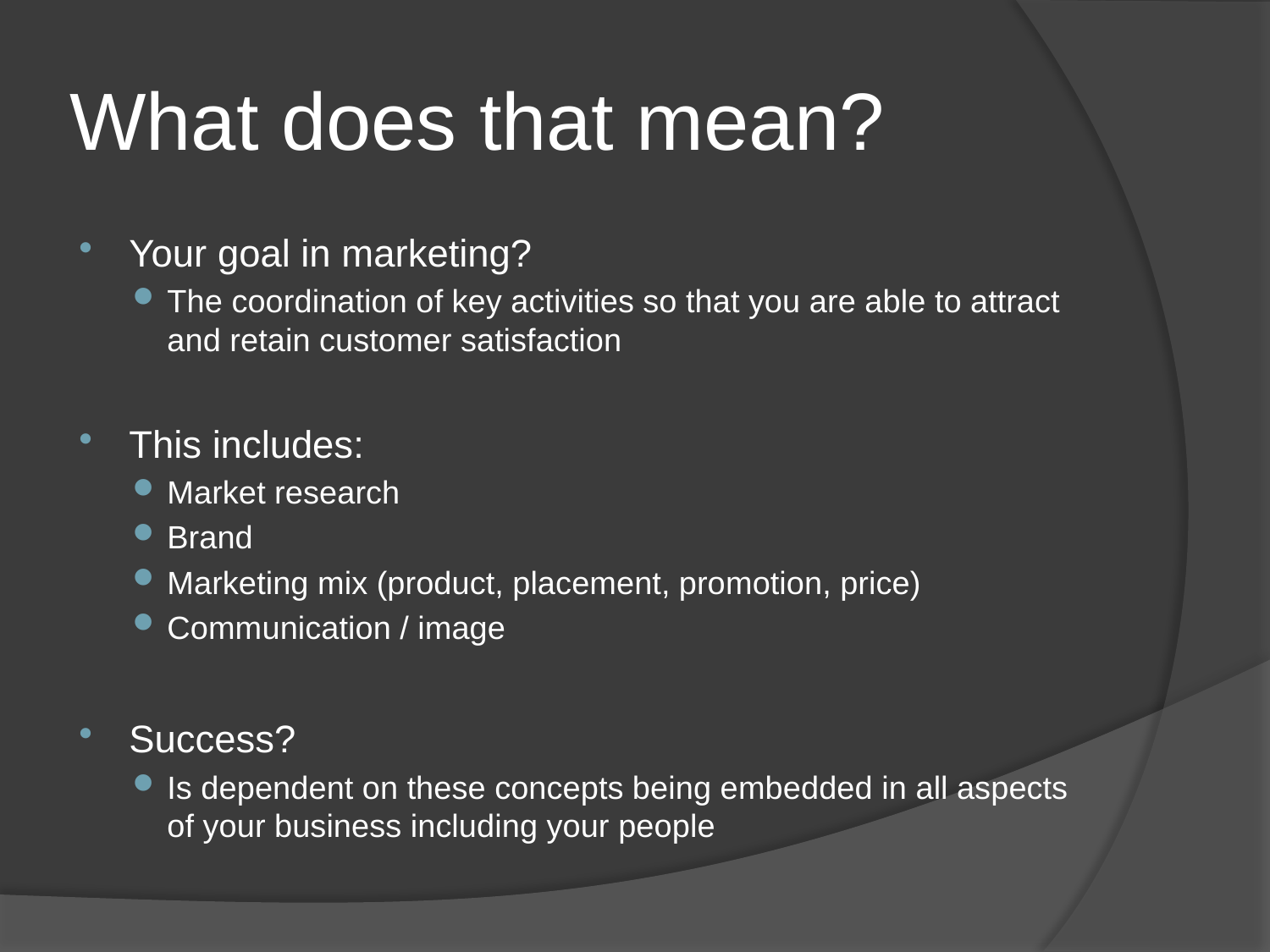

# What does that mean?
Your goal in marketing?
The coordination of key activities so that you are able to attract and retain customer satisfaction

This includes:
Market research
Brand
Marketing mix (product, placement, promotion, price)
Communication / image

Success?
Is dependent on these concepts being embedded in all aspects of your business including your people